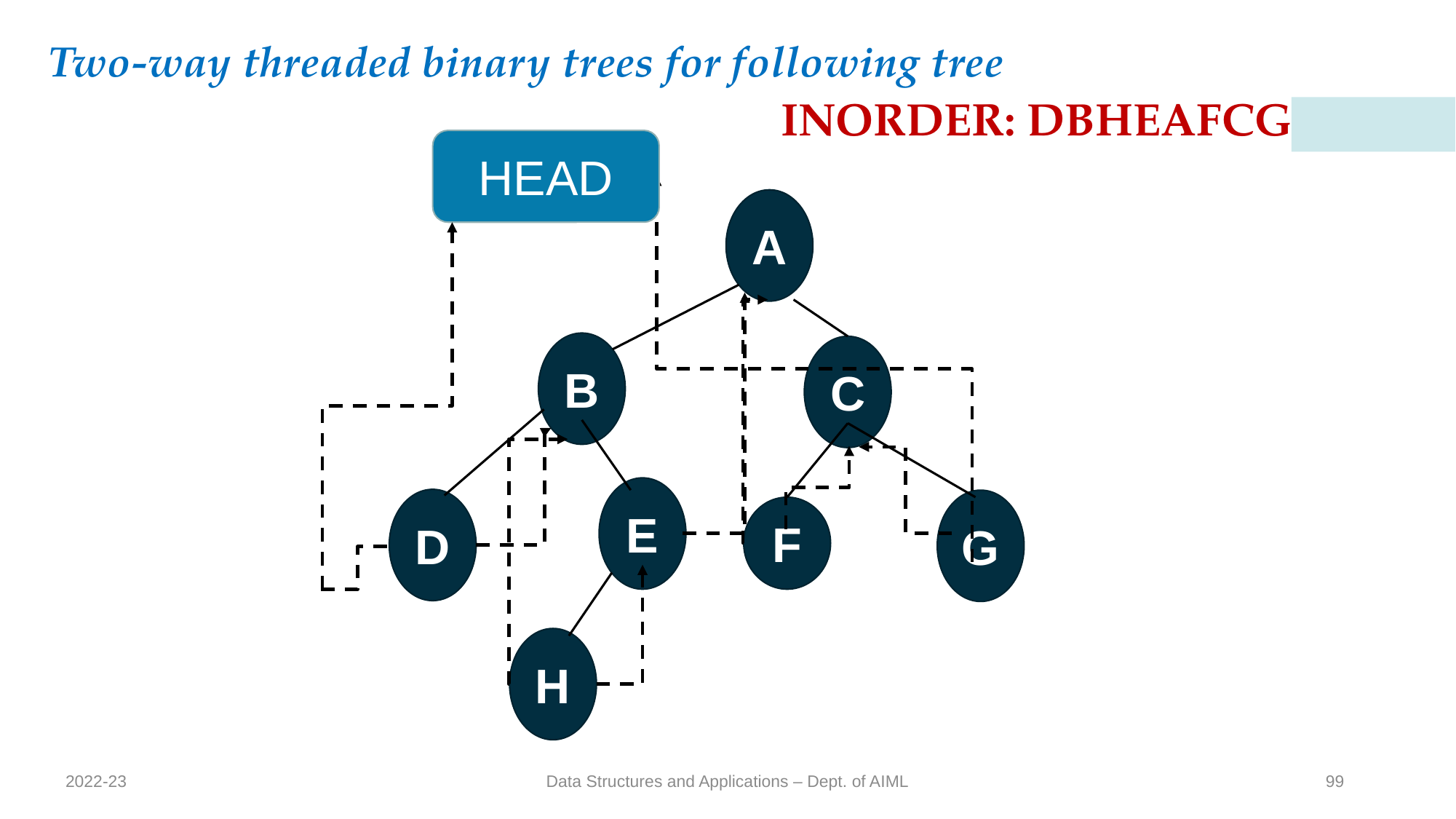

Two-way threaded binary trees for following tree
INORDER: DBHEAFCG
HEAD
A
B
C
E
D
G
F
H
2022-23
Data Structures and Applications – Dept. of AIML
99